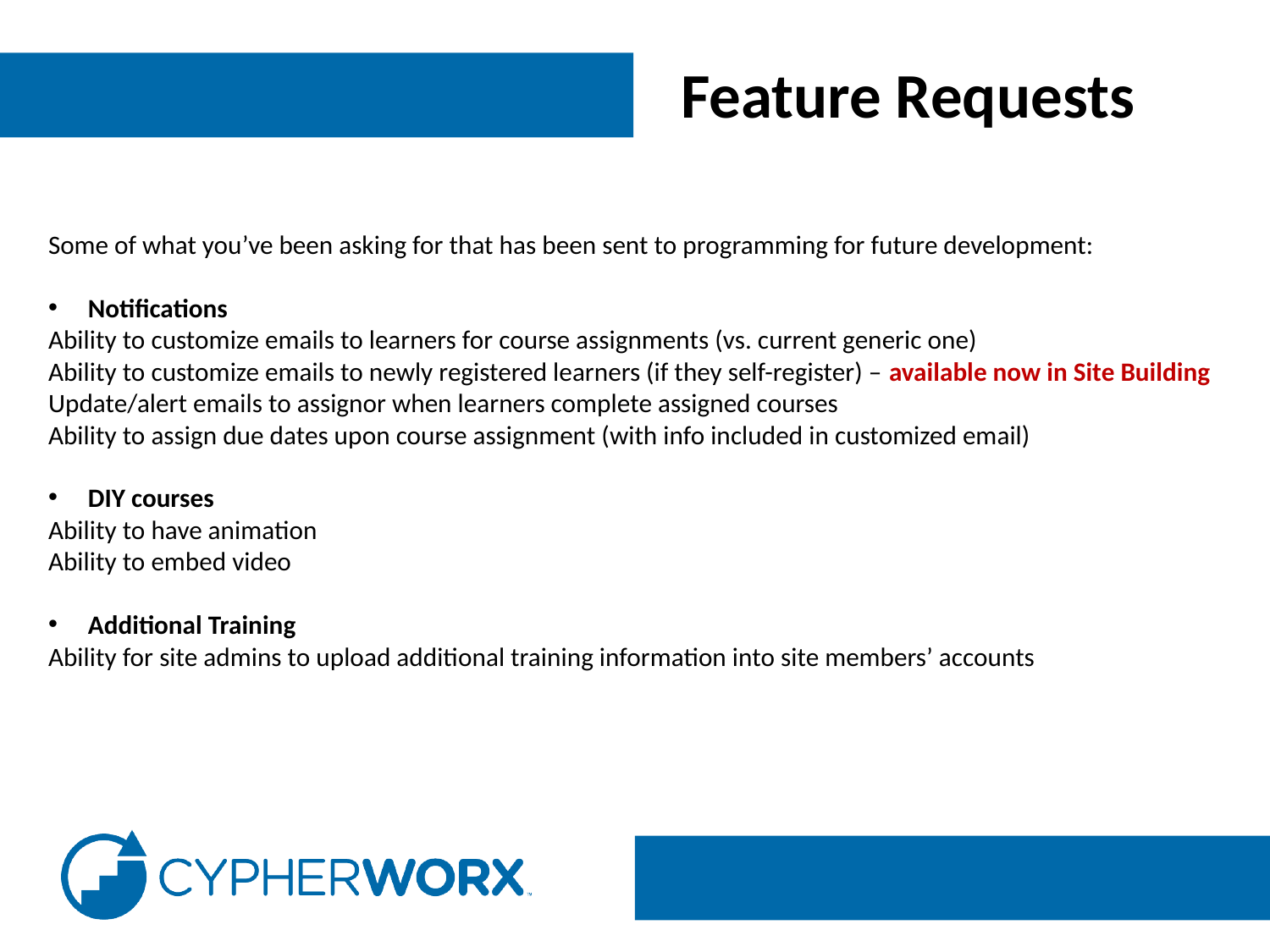

Feature Requests
Some of what you’ve been asking for that has been sent to programming for future development:

Notifications
Ability to customize emails to learners for course assignments (vs. current generic one)
Ability to customize emails to newly registered learners (if they self-register) – available now in Site Building
Update/alert emails to assignor when learners complete assigned courses
Ability to assign due dates upon course assignment (with info included in customized email)

DIY courses
Ability to have animation
Ability to embed video

Additional Training
Ability for site admins to upload additional training information into site members’ accounts